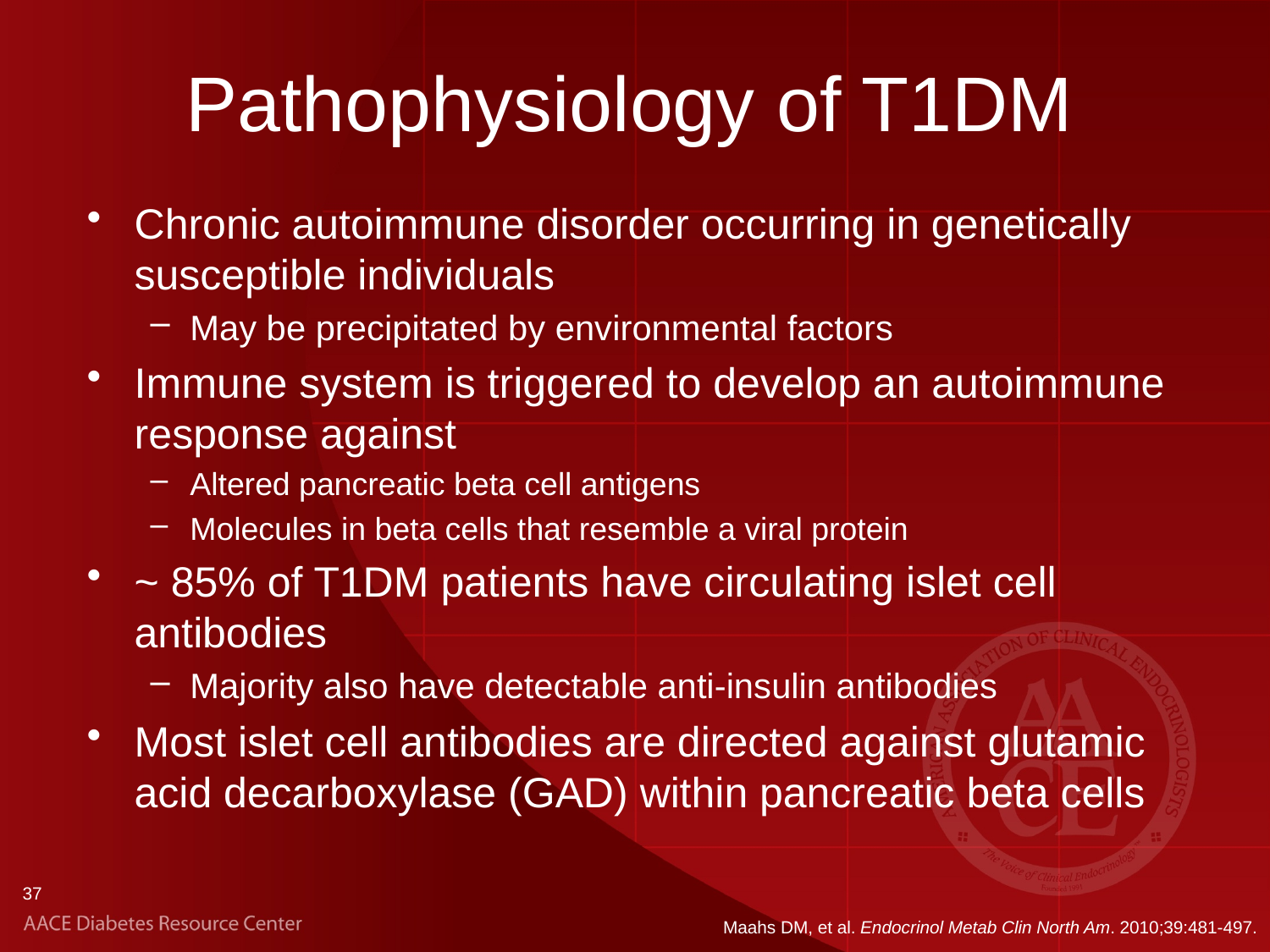

# Pathophysiology of T1DM
Chronic autoimmune disorder occurring in genetically susceptible individuals
May be precipitated by environmental factors
Immune system is triggered to develop an autoimmune response against
Altered pancreatic beta cell antigens
Molecules in beta cells that resemble a viral protein
~ 85% of T1DM patients have circulating islet cell antibodies
Majority also have detectable anti-insulin antibodies
Most islet cell antibodies are directed against glutamic acid decarboxylase (GAD) within pancreatic beta cells
Maahs DM, et al. Endocrinol Metab Clin North Am. 2010;39:481-497.